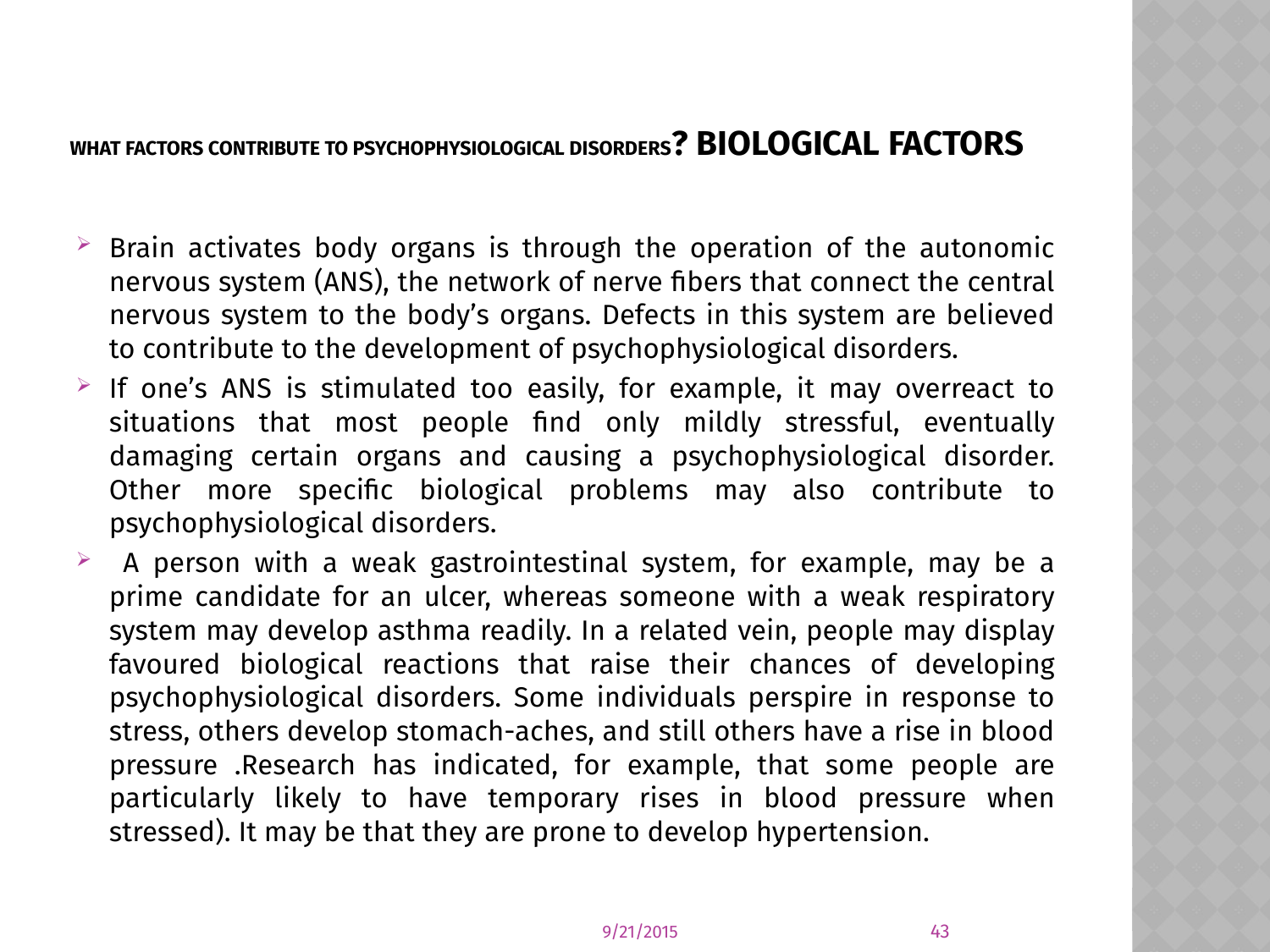

# What Factors Contribute to Psychophysiological Disorders? Biological Factors
Brain activates body organs is through the operation of the autonomic nervous system (ANS), the network of nerve fibers that connect the central nervous system to the body’s organs. Defects in this system are believed to contribute to the development of psychophysiological disorders.
If one’s ANS is stimulated too easily, for example, it may overreact to situations that most people find only mildly stressful, eventually damaging certain organs and causing a psychophysiological disorder. Other more specific biological problems may also contribute to psychophysiological disorders.
 A person with a weak gastrointestinal system, for example, may be a prime candidate for an ulcer, whereas someone with a weak respiratory system may develop asthma readily. In a related vein, people may display favoured biological reactions that raise their chances of developing psychophysiological disorders. Some individuals perspire in response to stress, others develop stomach-aches, and still others have a rise in blood pressure .Research has indicated, for example, that some people are particularly likely to have temporary rises in blood pressure when stressed). It may be that they are prone to develop hypertension.
43
9/21/2015